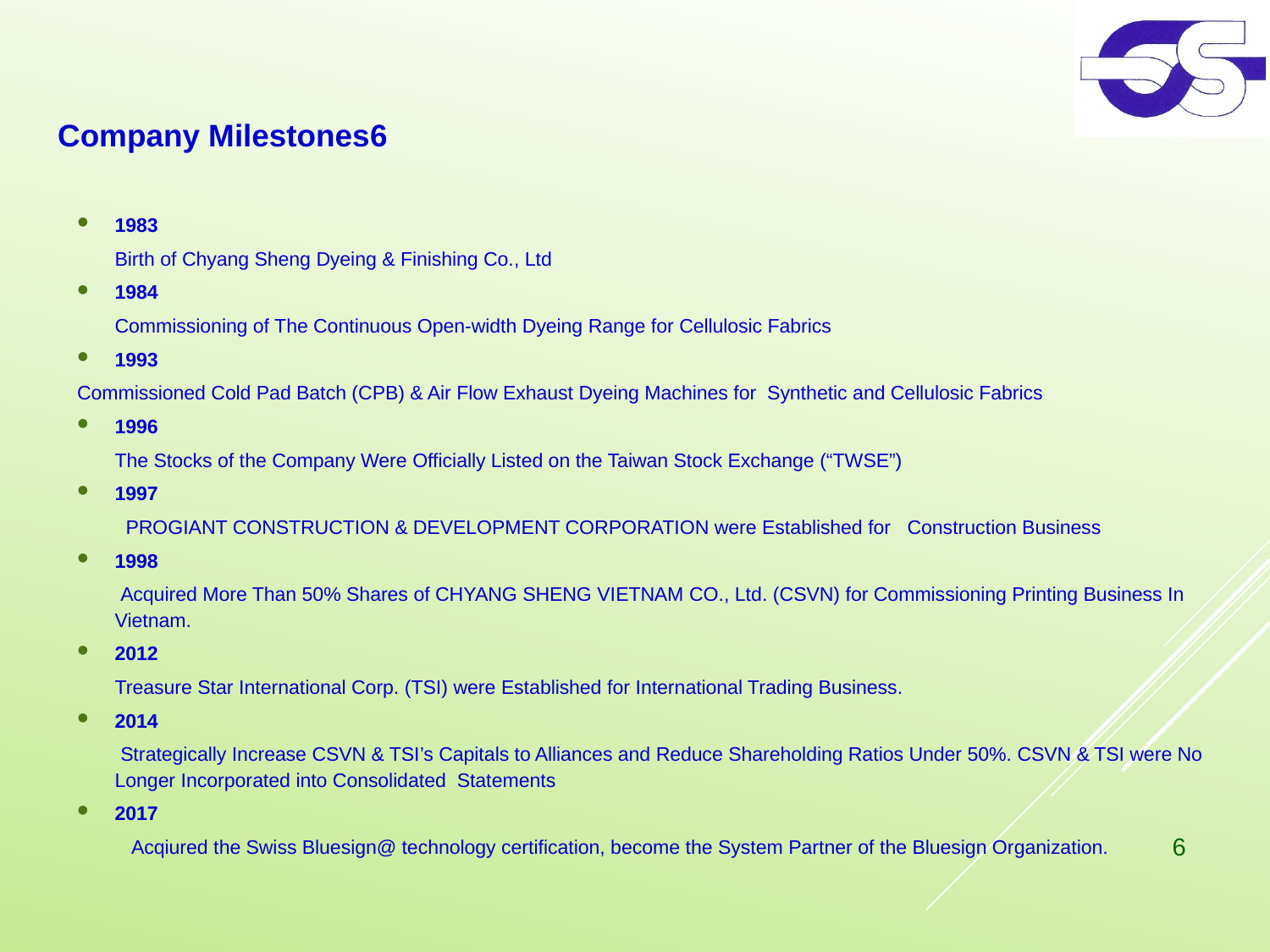

Company Milestones6

1983
Birth of Chyang Sheng Dyeing & Finishing Co., Ltd
1984
Commissioning of The Continuous Open-width Dyeing Range for Cellulosic Fabrics
1993
	Commissioned Cold Pad Batch (CPB) & Air Flow Exhaust Dyeing Machines for  Synthetic and Cellulosic Fabrics
1996
The Stocks of the Company Were Officially Listed on the Taiwan Stock Exchange (“TWSE”)
1997
  PROGIANT CONSTRUCTION & DEVELOPMENT CORPORATION were Established for   Construction Business
1998
 Acquired More Than 50% Shares of CHYANG SHENG VIETNAM CO., Ltd. (CSVN) for Commissioning Printing Business In Vietnam.
2012
Treasure Star International Corp. (TSI) were Established for International Trading Business.
2014
 Strategically Increase CSVN & TSI’s Capitals to Alliances and Reduce Shareholding Ratios Under 50%. CSVN & TSI were No Longer Incorporated into Consolidated  Statements
2017
   Acqiured the Swiss Bluesign@ technology certification, become the System Partner of the Bluesign Organization.
6